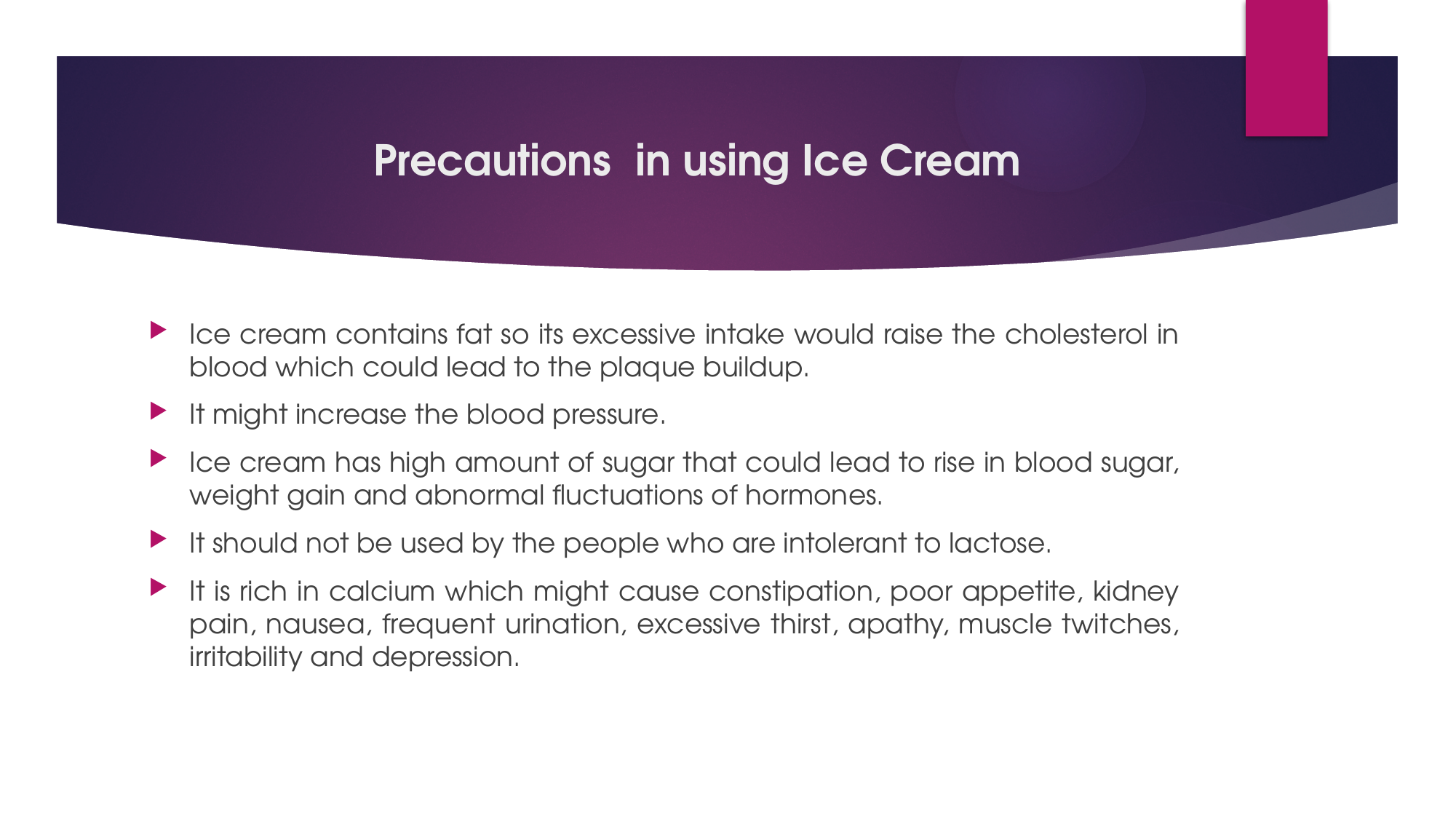

# Precautions  in using Ice Cream
Ice cream contains fat so its excessive intake would raise the cholesterol in blood which could lead to the plaque buildup.
It might increase the blood pressure.
Ice cream has high amount of sugar that could lead to rise in blood sugar, weight gain and abnormal fluctuations of hormones.
It should not be used by the people who are intolerant to lactose.
It is rich in calcium which might cause constipation, poor appetite, kidney pain, nausea, frequent urination, excessive thirst, apathy, muscle twitches, irritability and depression.